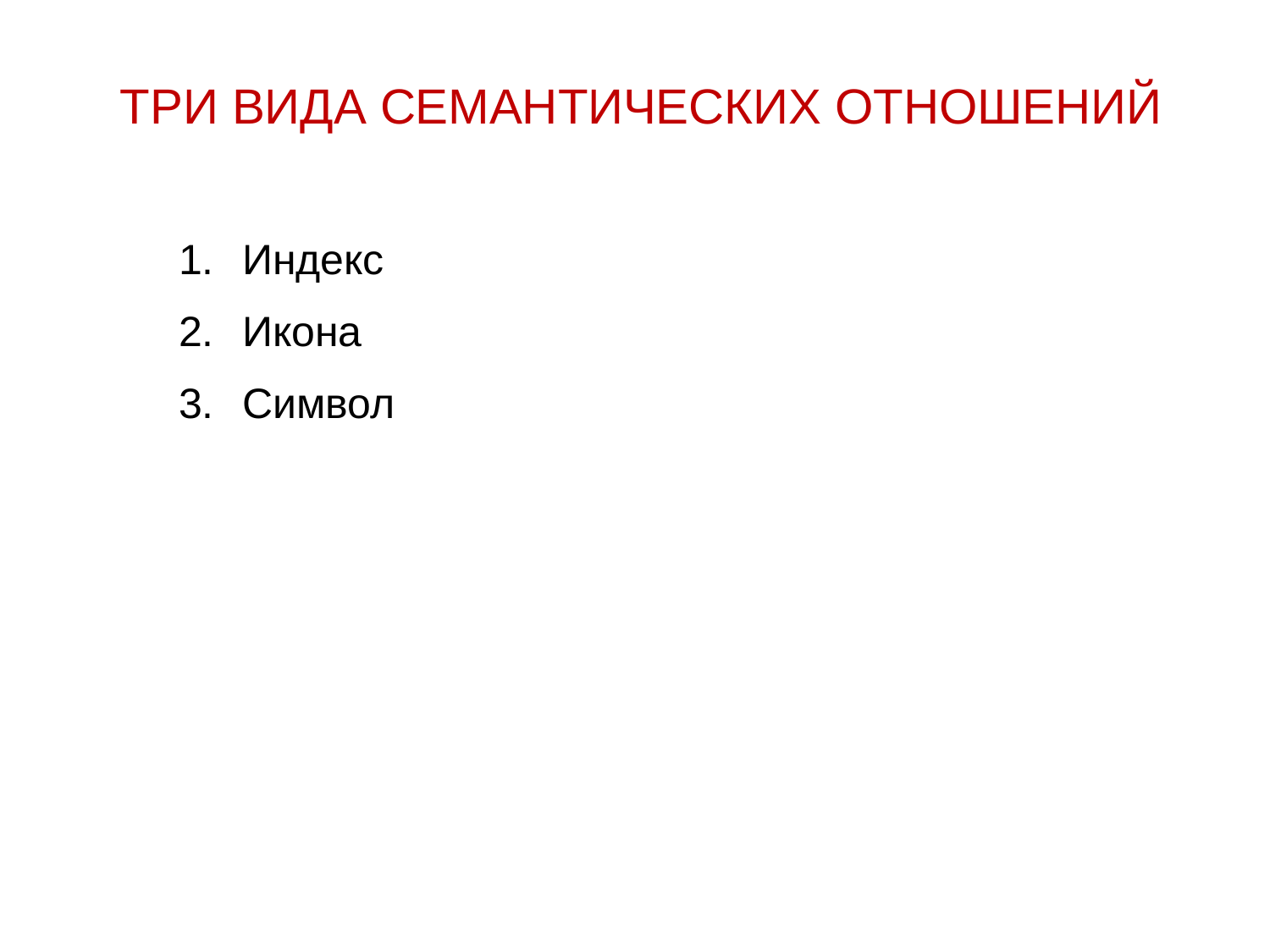

ТРИ ВИДА СЕМАНТИЧЕСКИХ ОТНОШЕНИЙ
Индекс
Икона
Символ
19